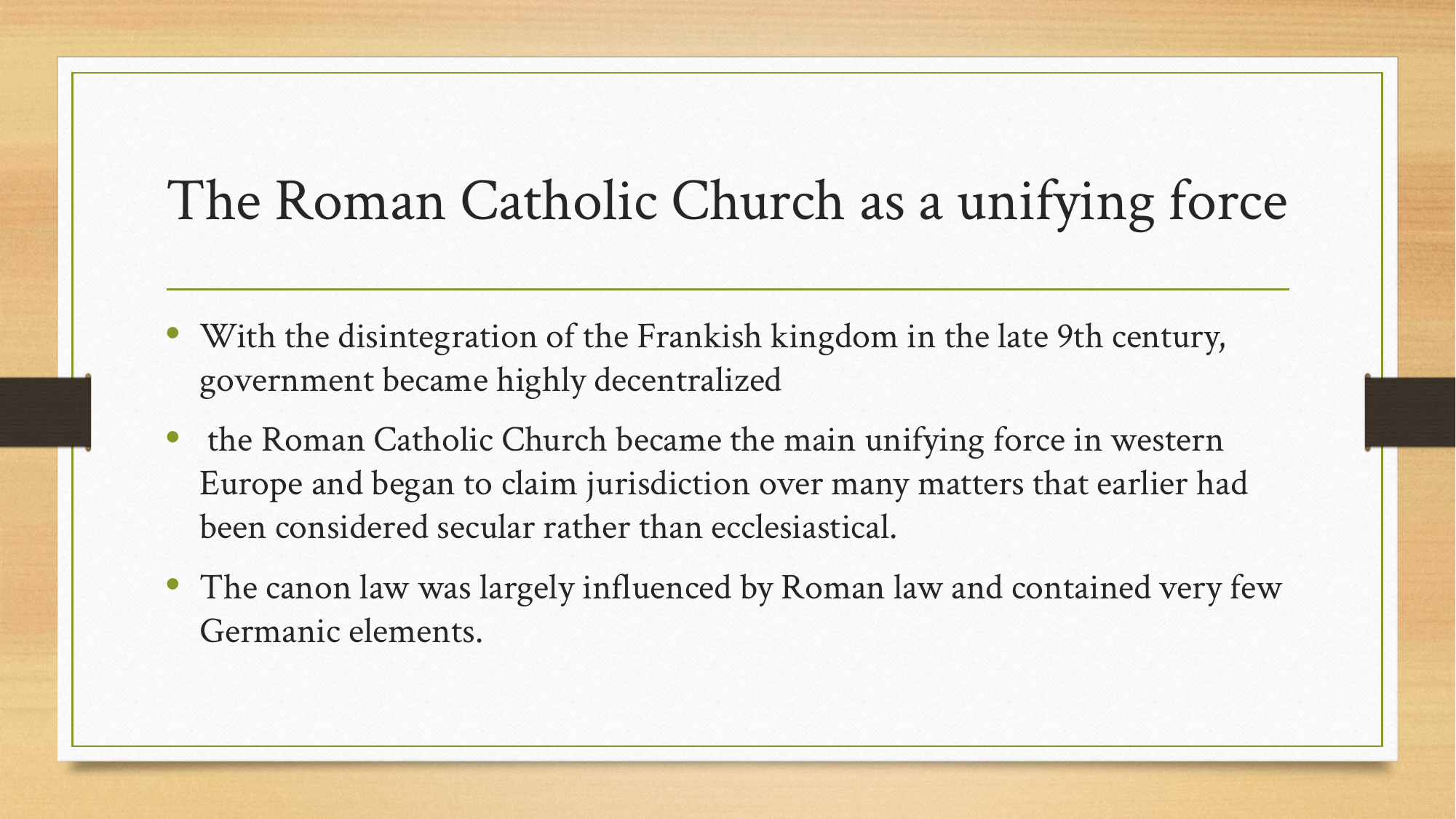

# The Roman Catholic Church as a unifying force
With the disintegration of the Frankish kingdom in the late 9th century, government became highly decentralized
 the Roman Catholic Church became the main unifying force in western Europe and began to claim jurisdiction over many matters that earlier had been considered secular rather than ecclesiastical.
The canon law was largely influenced by Roman law and contained very few Germanic elements.